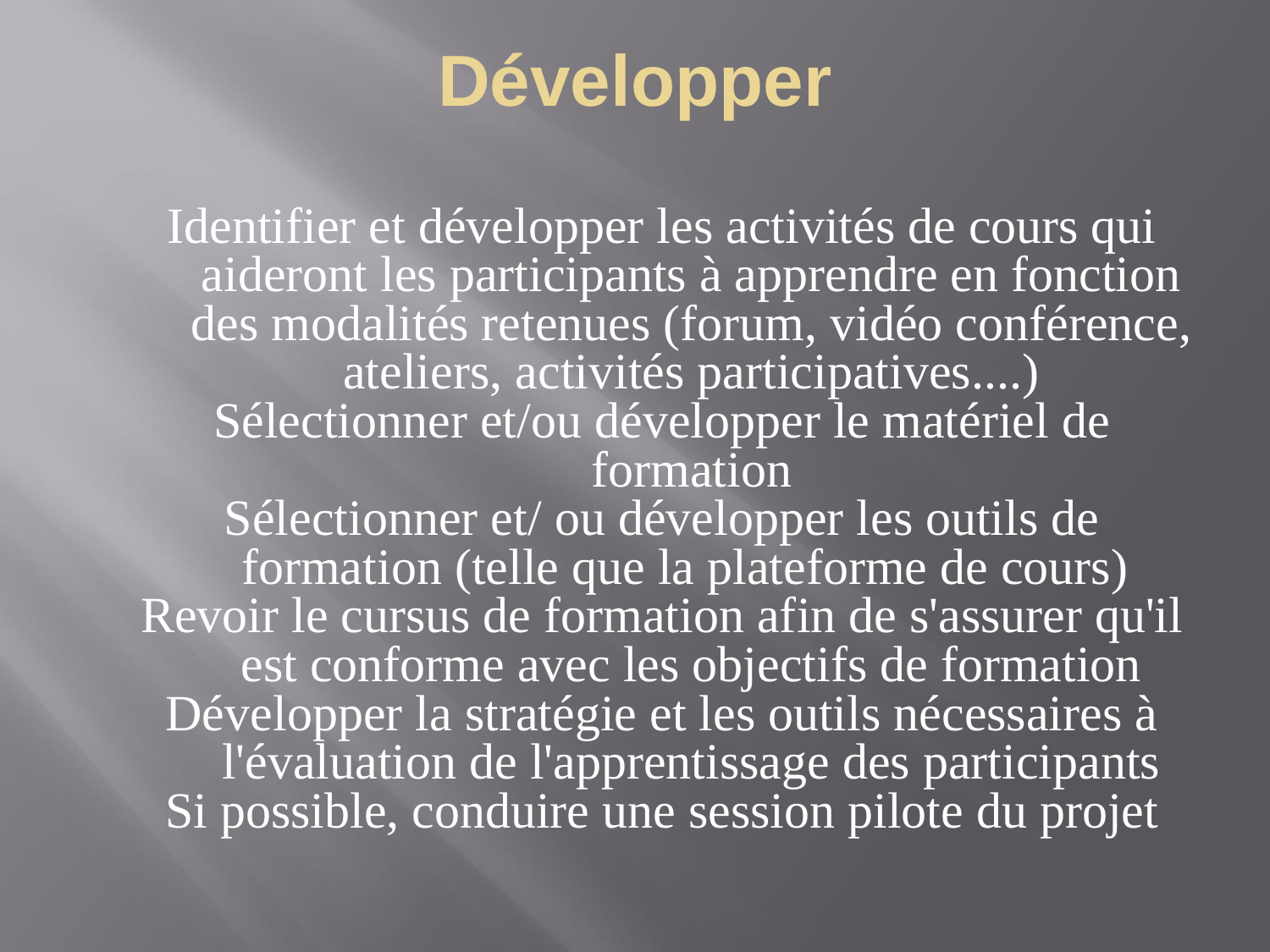

# Développer
Identifier et développer les activités de cours qui aideront les participants à apprendre en fonction des modalités retenues (forum, vidéo conférence, ateliers, activités participatives....)‏
Sélectionner et/ou développer le matériel de formation
Sélectionner et/ ou développer les outils de formation (telle que la plateforme de cours)
Revoir le cursus de formation afin de s'assurer qu'il est conforme avec les objectifs de formation
Développer la stratégie et les outils nécessaires à l'évaluation de l'apprentissage des participants
Si possible, conduire une session pilote du projet